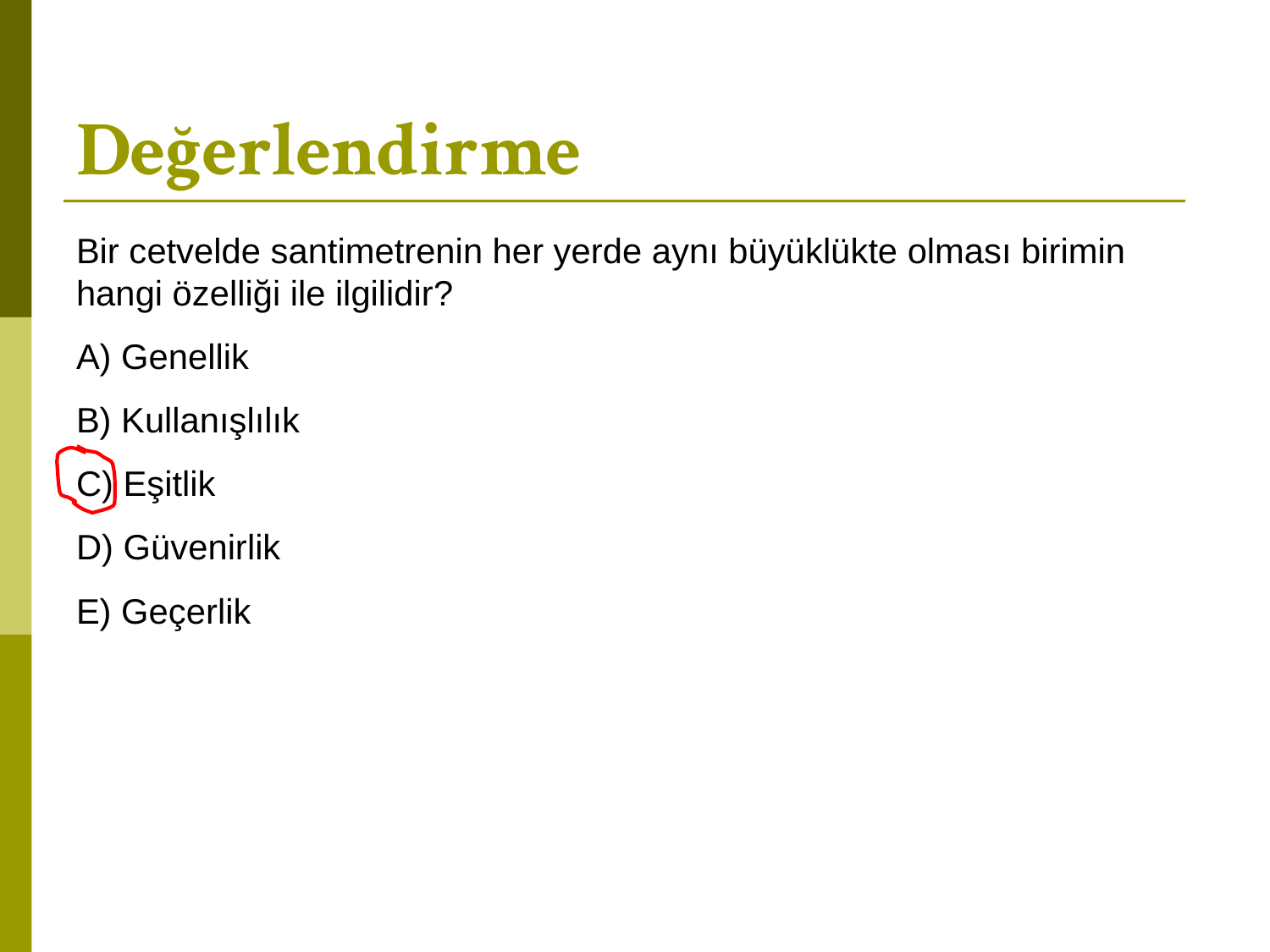

# Değerlendirme
Bir cetvelde santimetrenin her yerde aynı büyüklükte olması birimin hangi özelliği ile ilgilidir?
A) Genellik
B) Kullanışlılık
C) Eşitlik
D) Güvenirlik
E) Geçerlik